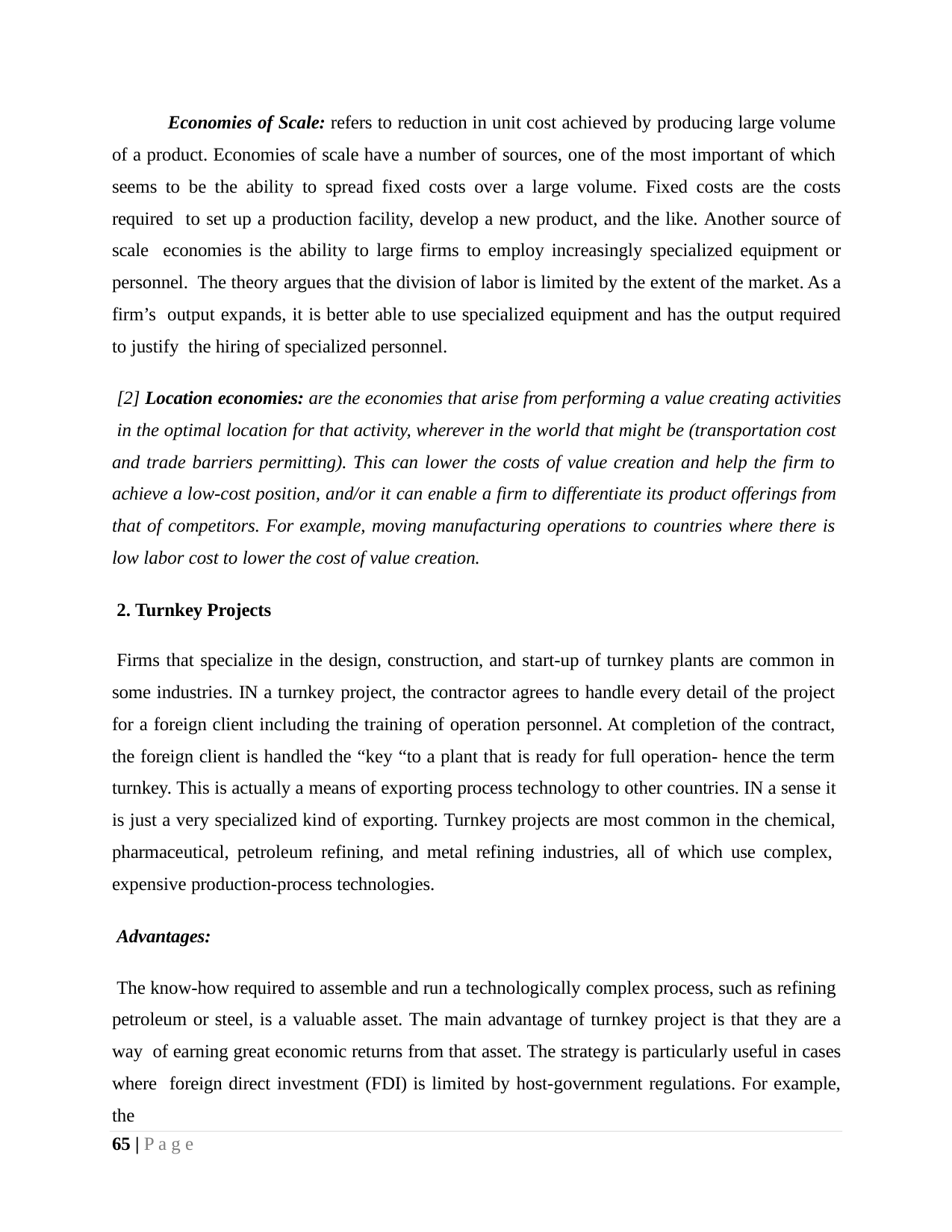

Economies of Scale: refers to reduction in unit cost achieved by producing large volume  of a product. Economies of scale have a number of sources, one of the most important of which  seems to be the ability to spread fixed costs over a large volume. Fixed costs are the costs required  to set up a production facility, develop a new product, and the like. Another source of scale  economies is the ability to large firms to employ increasingly specialized equipment or personnel.  The theory argues that the division of labor is limited by the extent of the market. As a firm’s  output expands, it is better able to use specialized equipment and has the output required to justify  the hiring of specialized personnel.

[2] Location economies: are the economies that arise from performing a value creating activities  in the optimal location for that activity, wherever in the world that might be (transportation cost  and trade barriers permitting). This can lower the costs of value creation and help the firm to  achieve a low-cost position, and/or it can enable a firm to differentiate its product offerings from  that of competitors. For example, moving manufacturing operations to countries where there is  low labor cost to lower the cost of value creation.

2. Turnkey Projects
Firms that specialize in the design, construction, and start-up of turnkey plants are common in  some industries. IN a turnkey project, the contractor agrees to handle every detail of the project  for a foreign client including the training of operation personnel. At completion of the contract,  the foreign client is handled the “key “to a plant that is ready for full operation- hence the term  turnkey. This is actually a means of exporting process technology to other countries. IN a sense it  is just a very specialized kind of exporting. Turnkey projects are most common in the chemical,  pharmaceutical, petroleum refining, and metal refining industries, all of which use complex,  expensive production-process technologies.

Advantages:

The know-how required to assemble and run a technologically complex process, such as refining  petroleum or steel, is a valuable asset. The main advantage of turnkey project is that they are a way  of earning great economic returns from that asset. The strategy is particularly useful in cases where  foreign direct investment (FDI) is limited by host-government regulations. For example, the
65 | P a g e